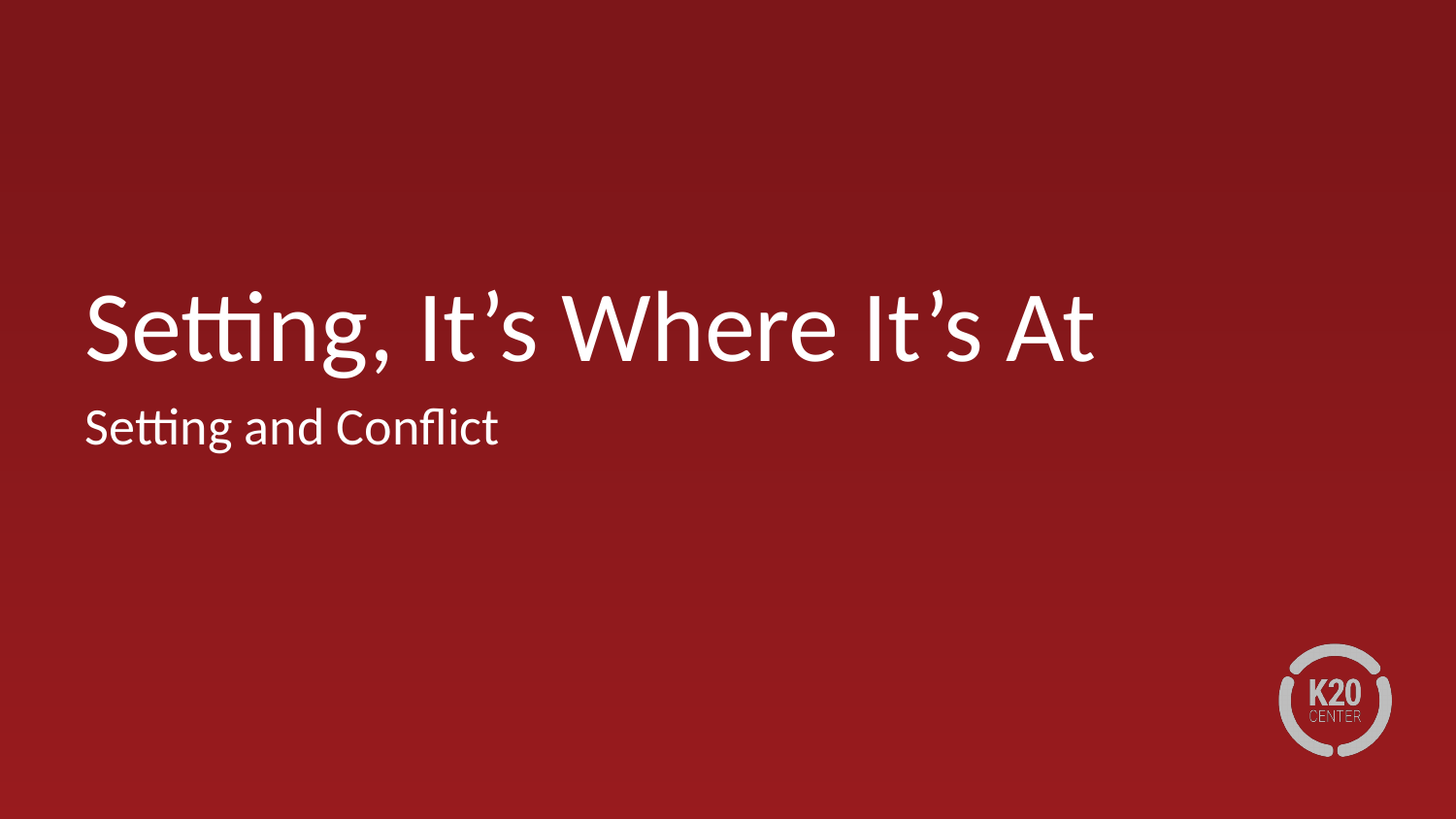

# Setting, It’s Where It’s At
Setting and Conflict